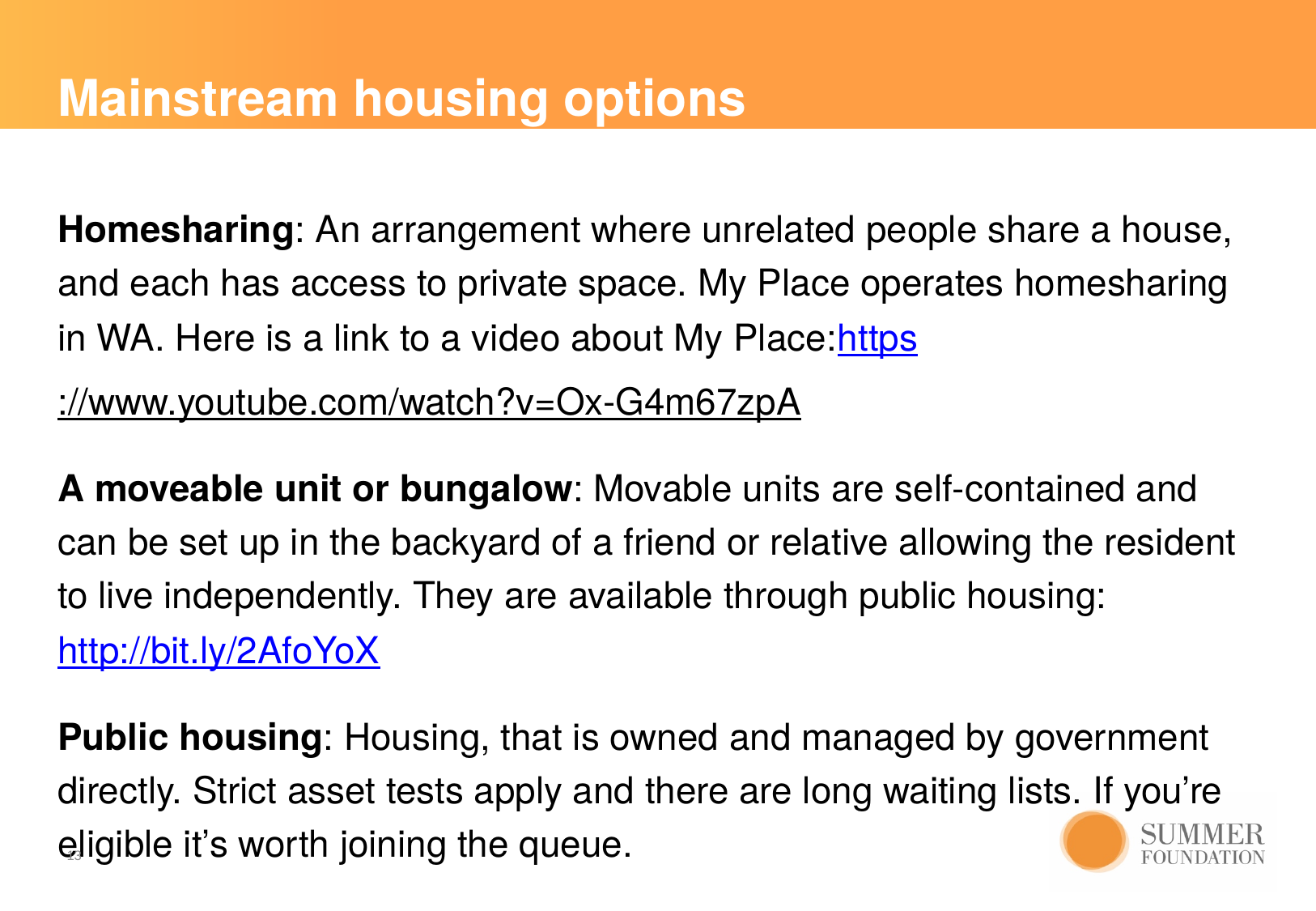

# Mainstream housing options
Homesharing: An arrangement where unrelated people share a house, and each has access to private space. My Place operates homesharing in WA. Here is a link to a video about My Place:https://www.youtube.com/watch?v=Ox-G4m67zpA
A moveable unit or bungalow: Movable units are self-contained and can be set up in the backyard of a friend or relative allowing the resident to live independently. They are available through public housing: http://bit.ly/2AfoYoX
Public housing: Housing, that is owned and managed by government directly. Strict asset tests apply and there are long waiting lists. If you’re eligible it’s worth joining the queue.
13